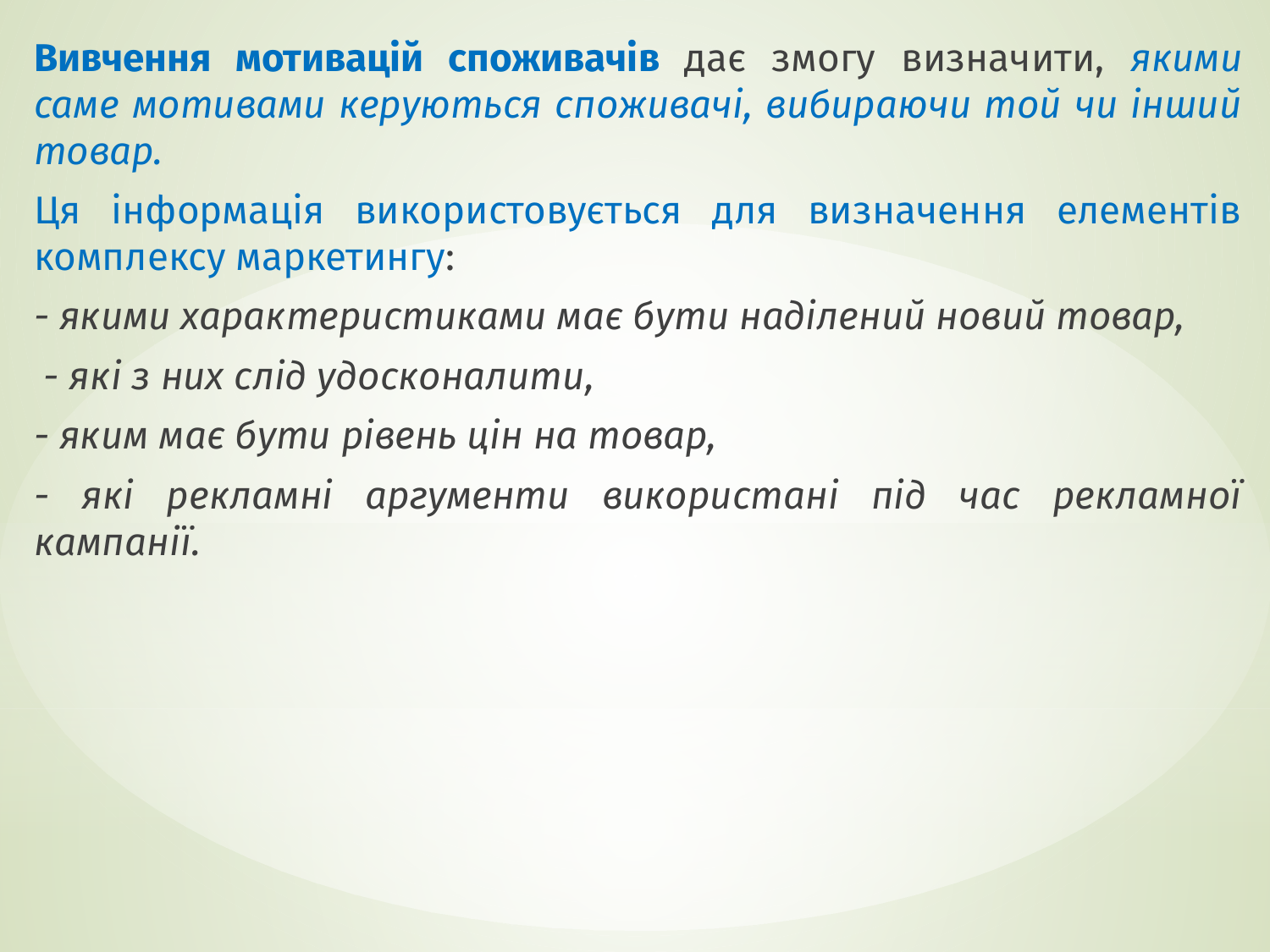

Вивчення мотивацій споживачів дає змогу визначити, якими саме мотивами керуються споживачі, вибираючи той чи інший товар.
Ця інформація використовується для визначення елементів комплексу маркетингу:
- якими характеристиками має бути наділений новий товар,
 - які з них слід удосконалити,
- яким має бути рівень цін на товар,
- які рекламні аргументи використані під час рекламної кампанії.